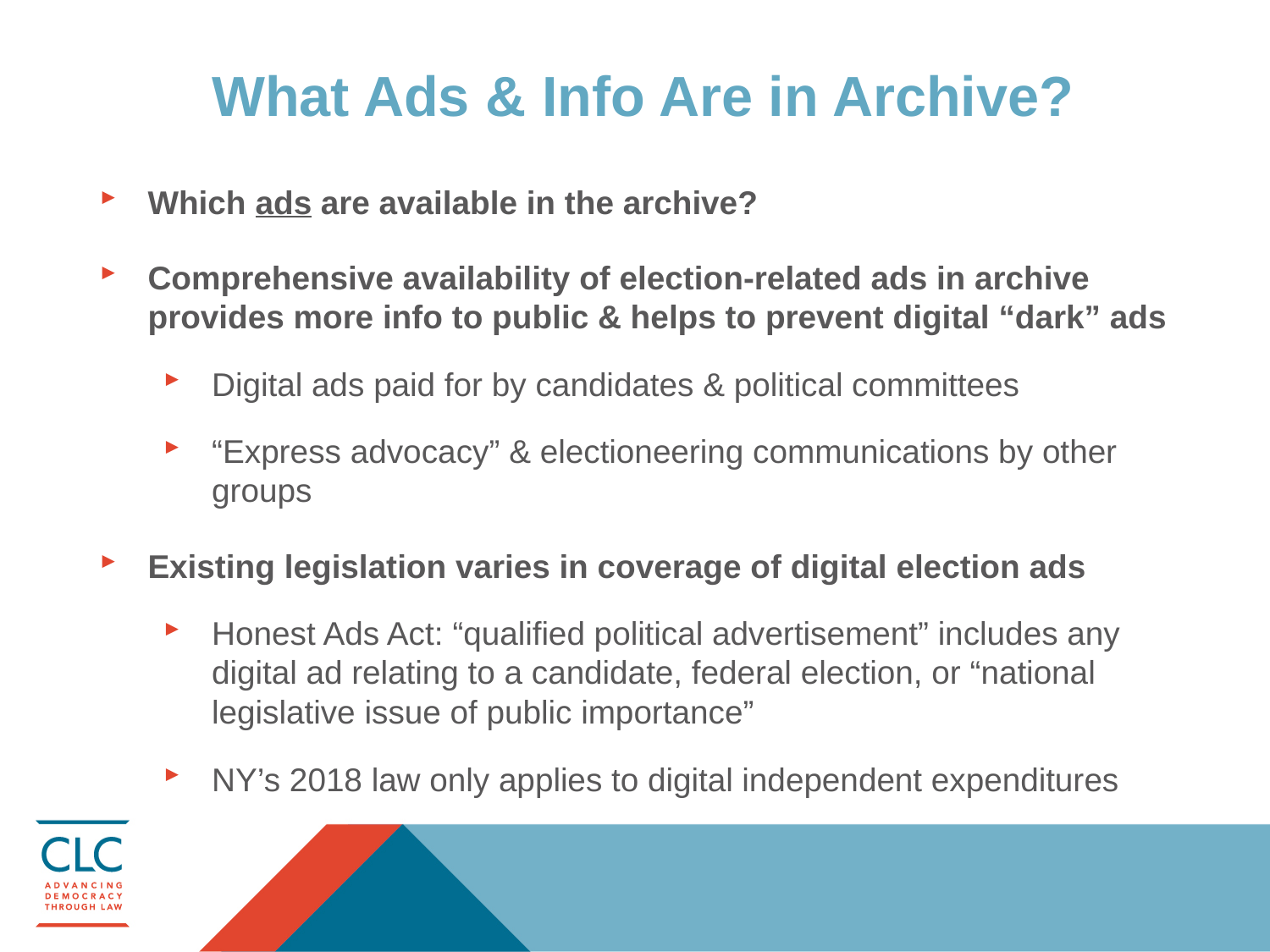

# What Ads & Info Are in Archive?
Which ads are available in the archive?
Comprehensive availability of election-related ads in archive provides more info to public & helps to prevent digital “dark” ads
Digital ads paid for by candidates & political committees
“Express advocacy” & electioneering communications by other groups
Existing legislation varies in coverage of digital election ads
Honest Ads Act: “qualified political advertisement” includes any digital ad relating to a candidate, federal election, or “national legislative issue of public importance”
NY’s 2018 law only applies to digital independent expenditures